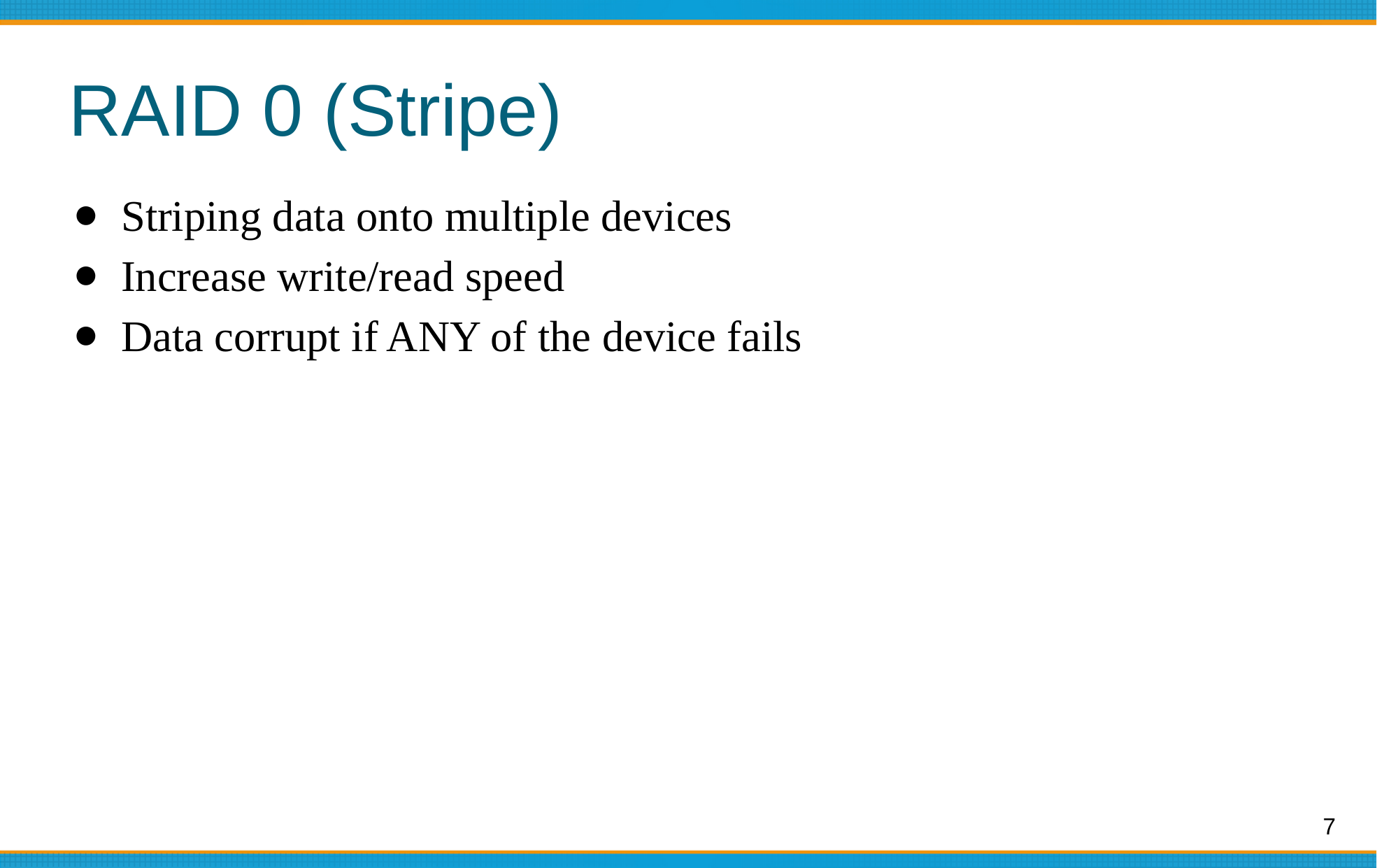

# RAID 0 (Stripe)
Striping data onto multiple devices
Increase write/read speed
Data corrupt if ANY of the device fails

7